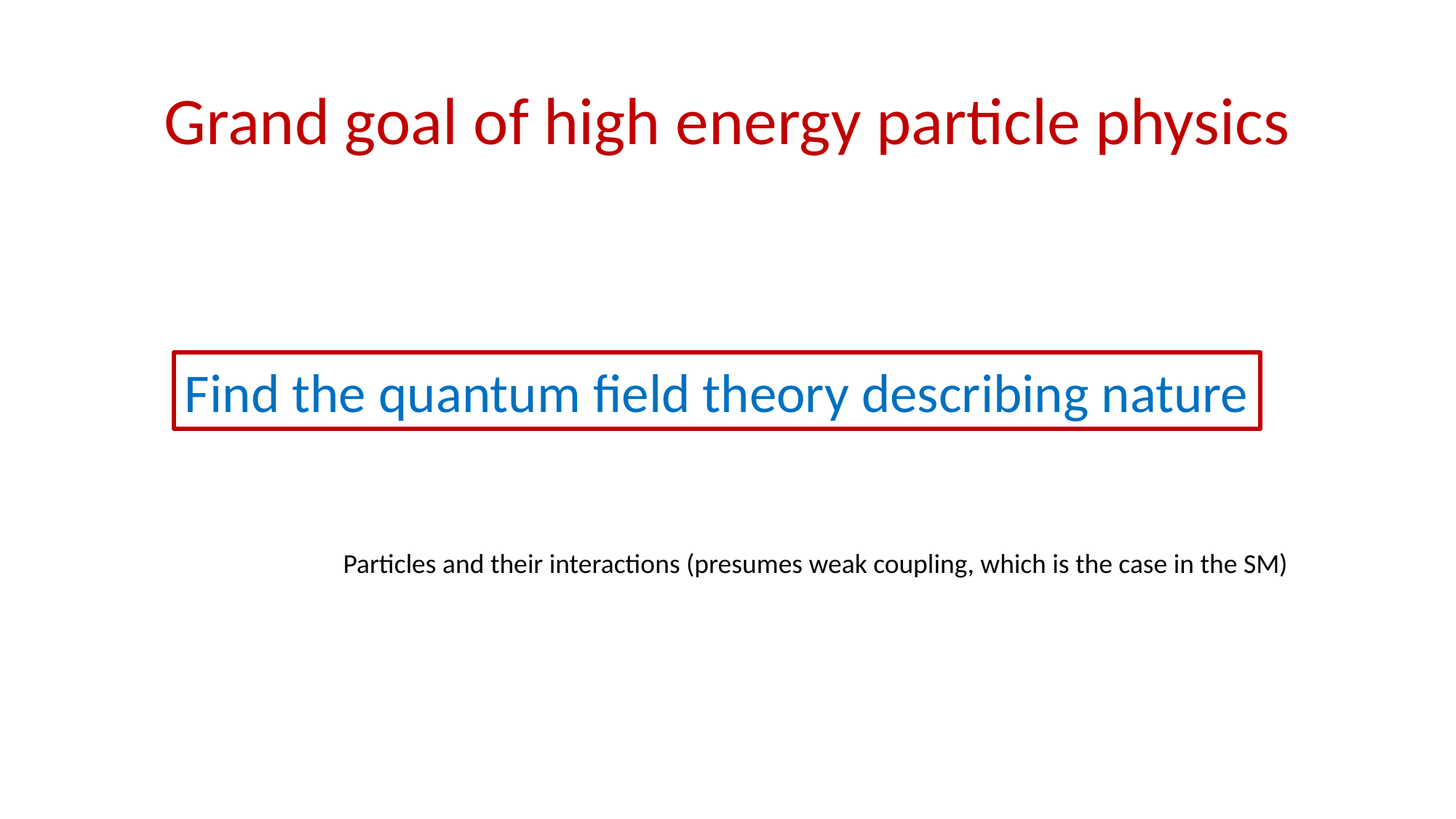

# Grand goal of high energy particle physics
Find the quantum field theory describing nature
Particles and their interactions (presumes weak coupling, which is the case in the SM)